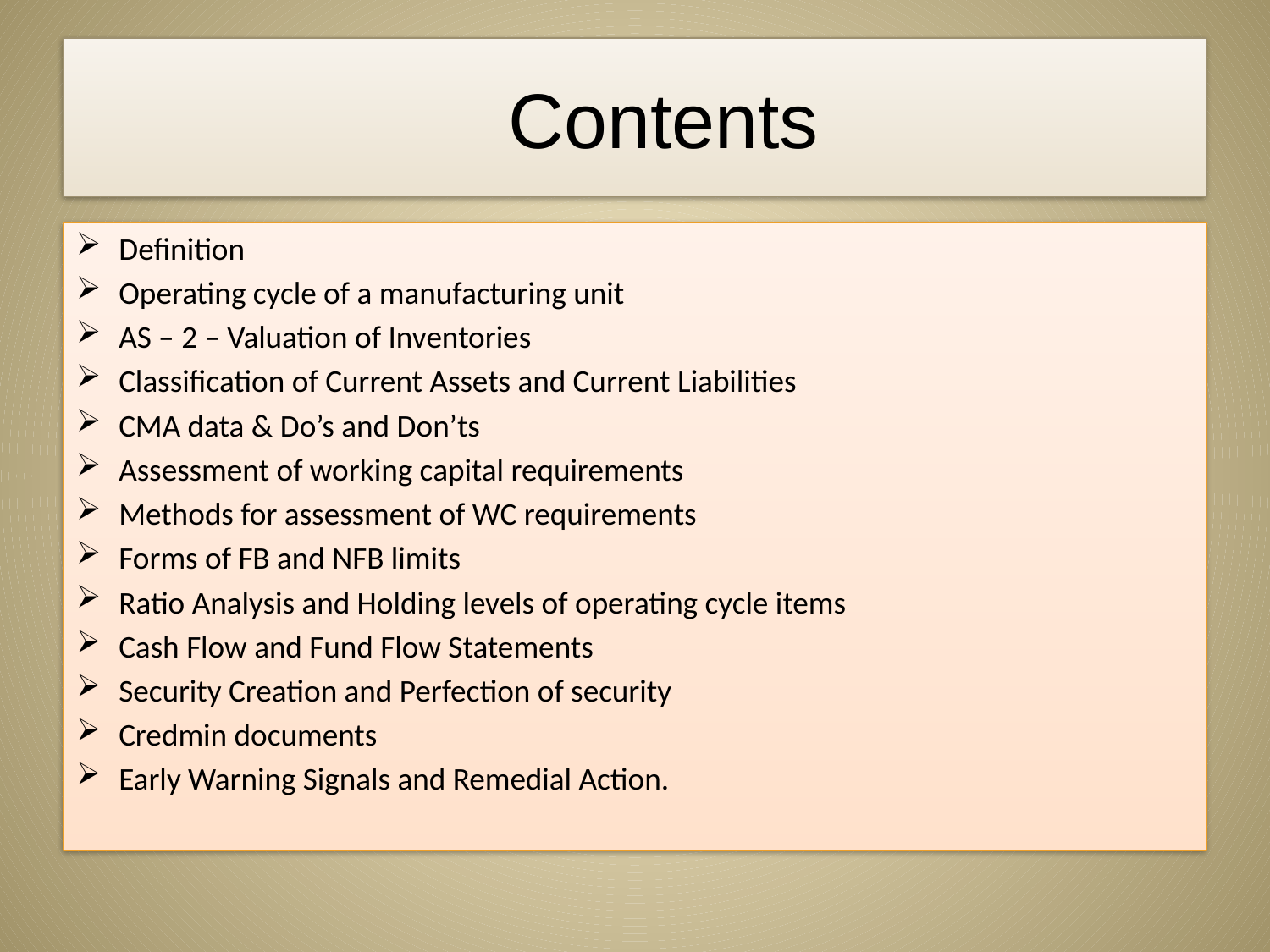

# Contents
Definition
Operating cycle of a manufacturing unit
AS – 2 – Valuation of Inventories
Classification of Current Assets and Current Liabilities
CMA data & Do’s and Don’ts
Assessment of working capital requirements
Methods for assessment of WC requirements
Forms of FB and NFB limits
Ratio Analysis and Holding levels of operating cycle items
Cash Flow and Fund Flow Statements
Security Creation and Perfection of security
Credmin documents
Early Warning Signals and Remedial Action.